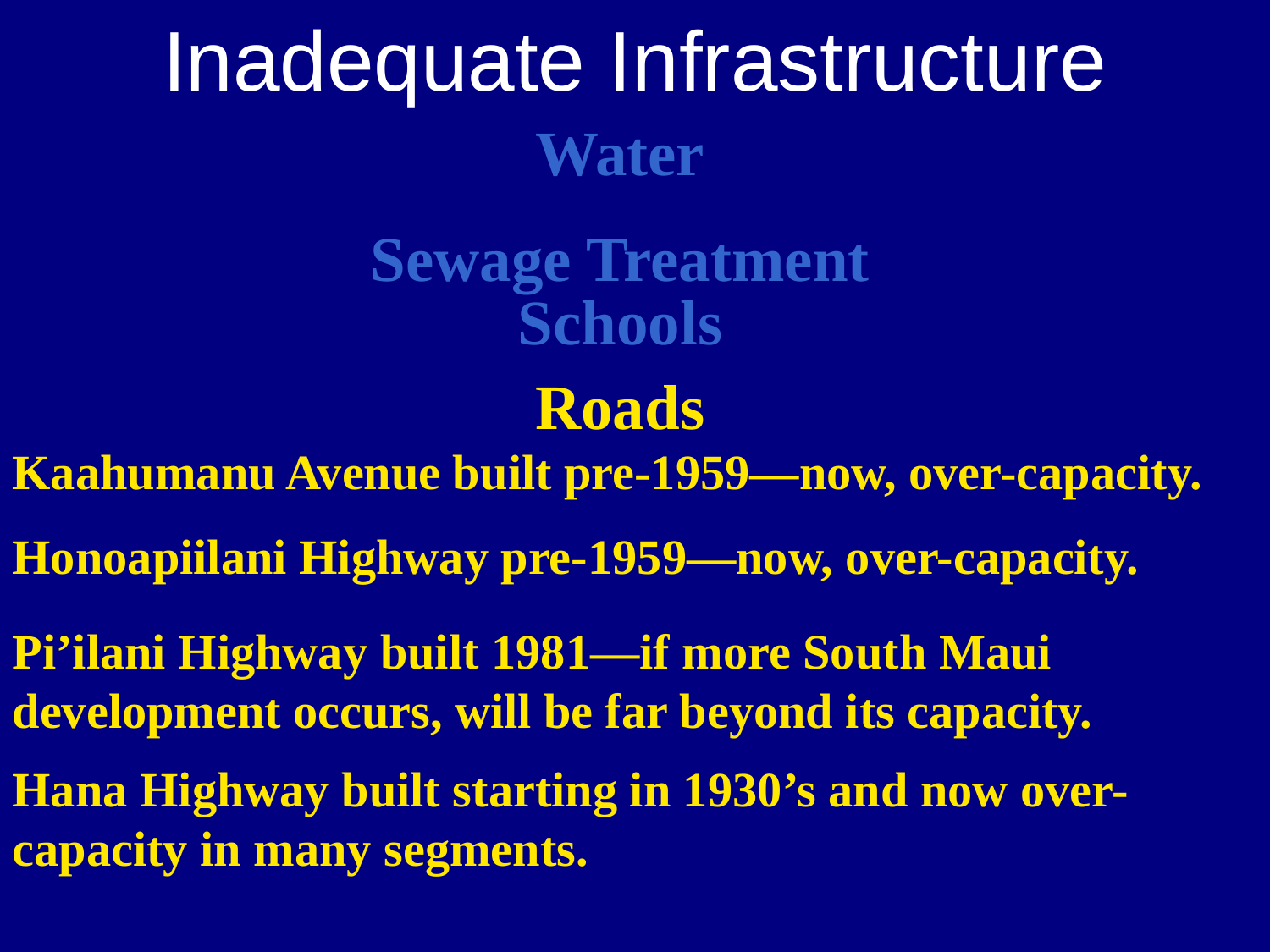

Inadequate Infrastructure
Water
Sewage Treatment
Schools
Roads
Kaahumanu Avenue built pre-1959—now, over-capacity.
Honoapiilani Highway pre-1959—now, over-capacity.
Pi’ilani Highway built 1981—if more South Maui development occurs, will be far beyond its capacity.
Hana Highway built starting in 1930’s and now over-capacity in many segments.